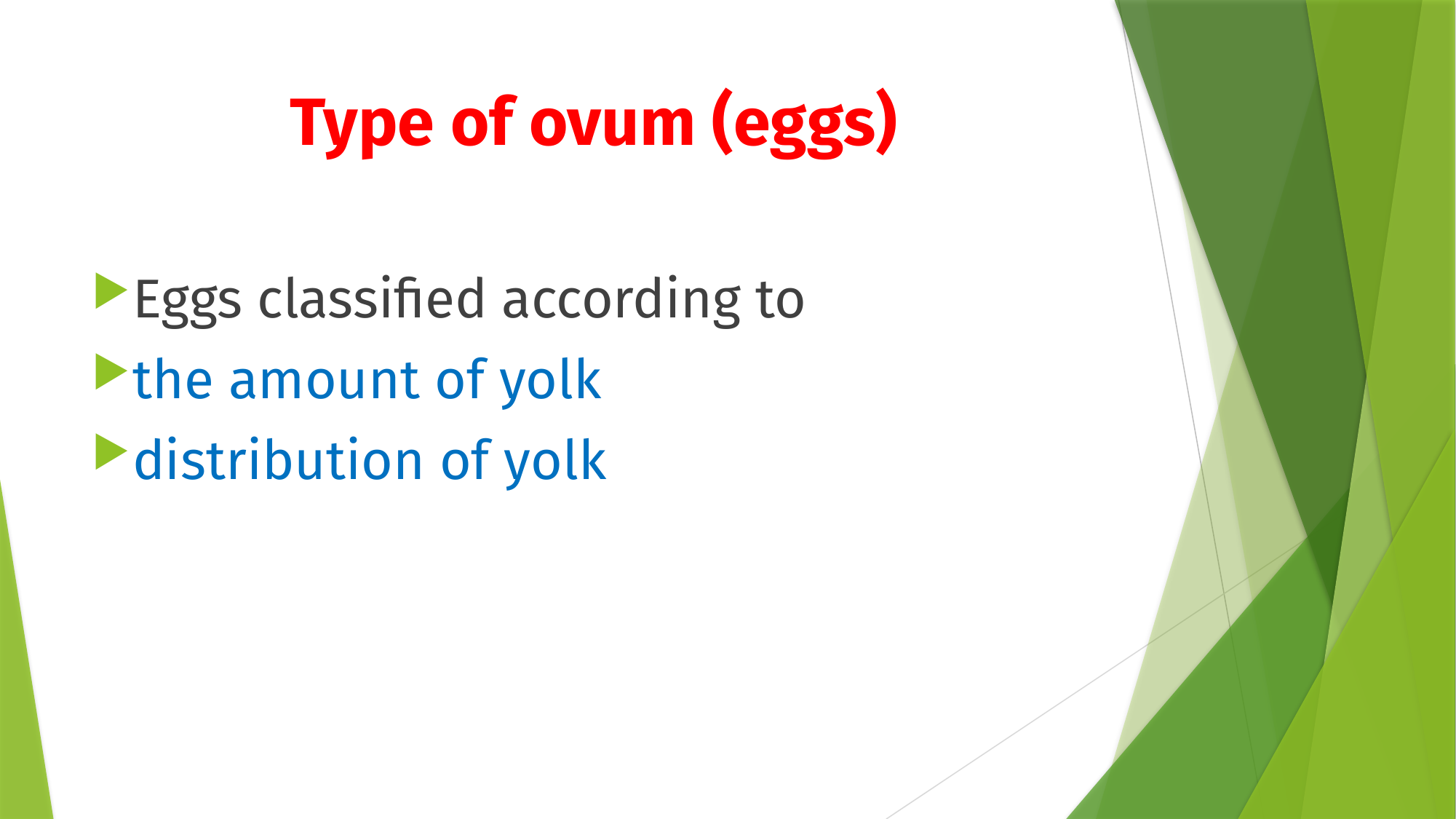

# Type of ovum (eggs)
Eggs classified according to
the amount of yolk
distribution of yolk